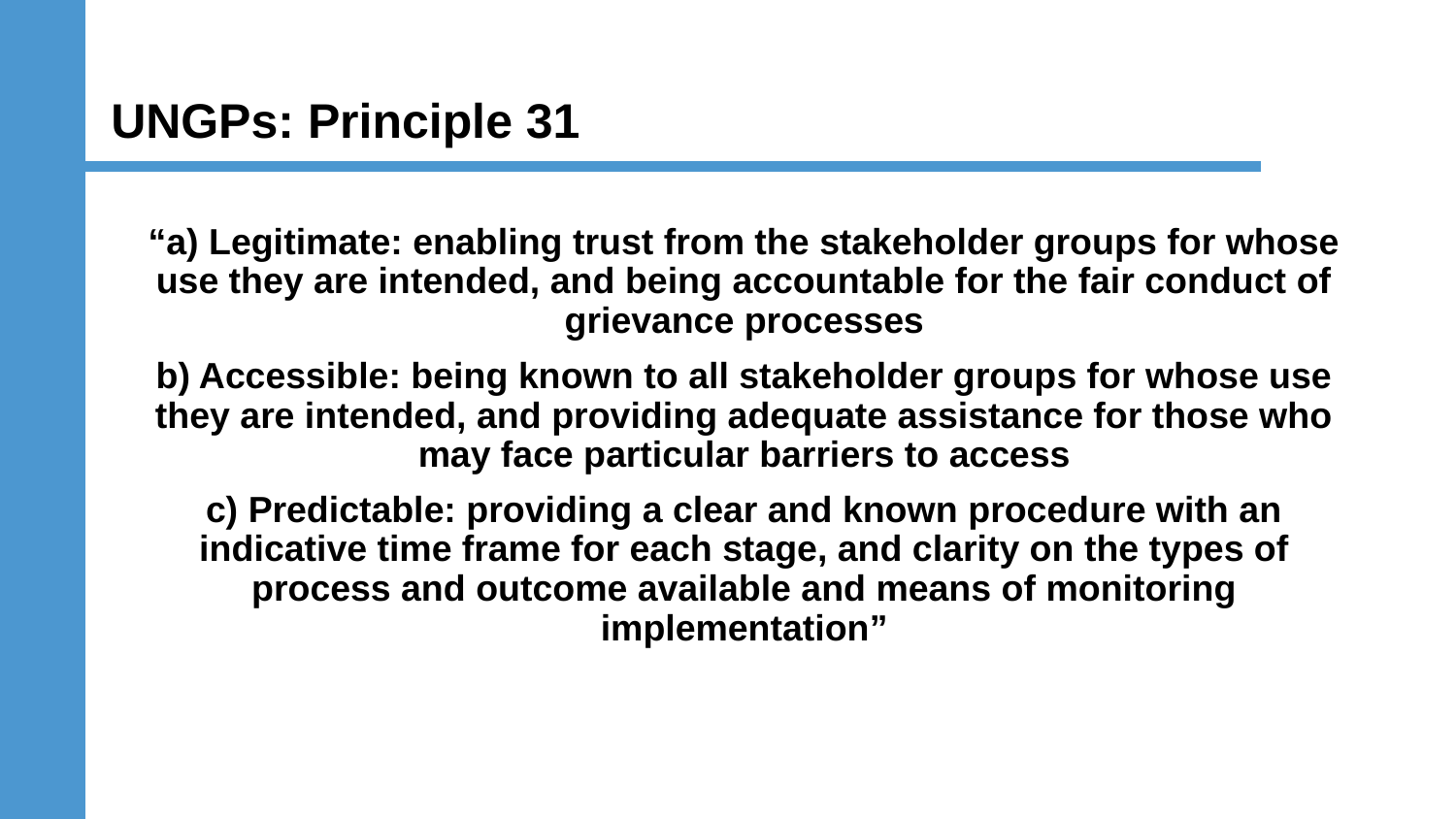

# UNGPs: Principle 31

“a) Legitimate: enabling trust from the stakeholder groups for whose use they are intended, and being accountable for the fair conduct of grievance processes
b) Accessible: being known to all stakeholder groups for whose use they are intended, and providing adequate assistance for those who may face particular barriers to access
c) Predictable: providing a clear and known procedure with an indicative time frame for each stage, and clarity on the types of process and outcome available and means of monitoring implementation”